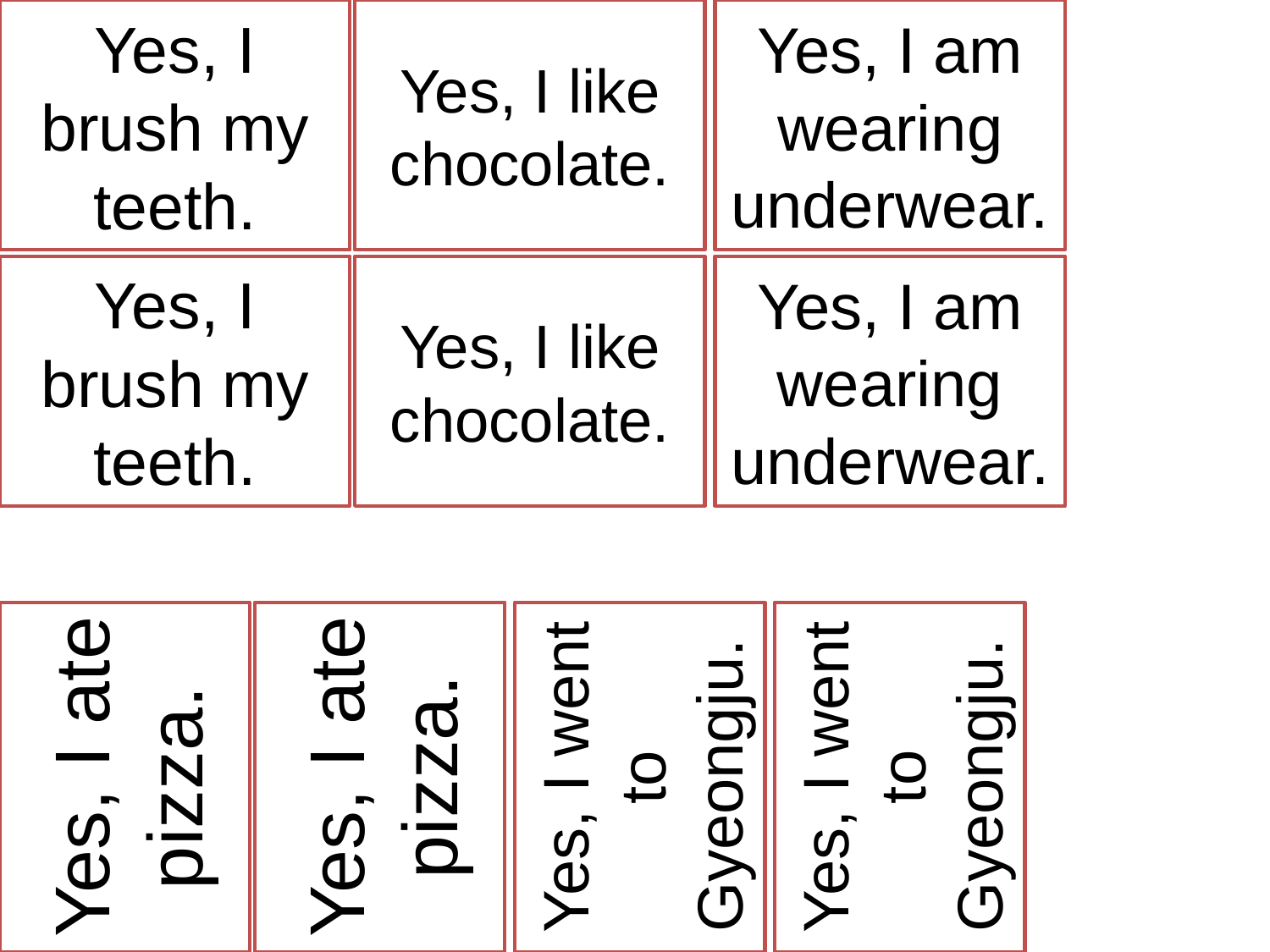

Yes, I like chocolate.
Yes, I am wearing underwear.
# Yes, I brush my teeth.
Yes, I am wearing underwear.
Yes, I brush my teeth.
Yes, I like chocolate.

Yes, I ate pizza.
Yes, I ate pizza.
Yes, I went to Gyeongju.
Yes, I went to Gyeongju.